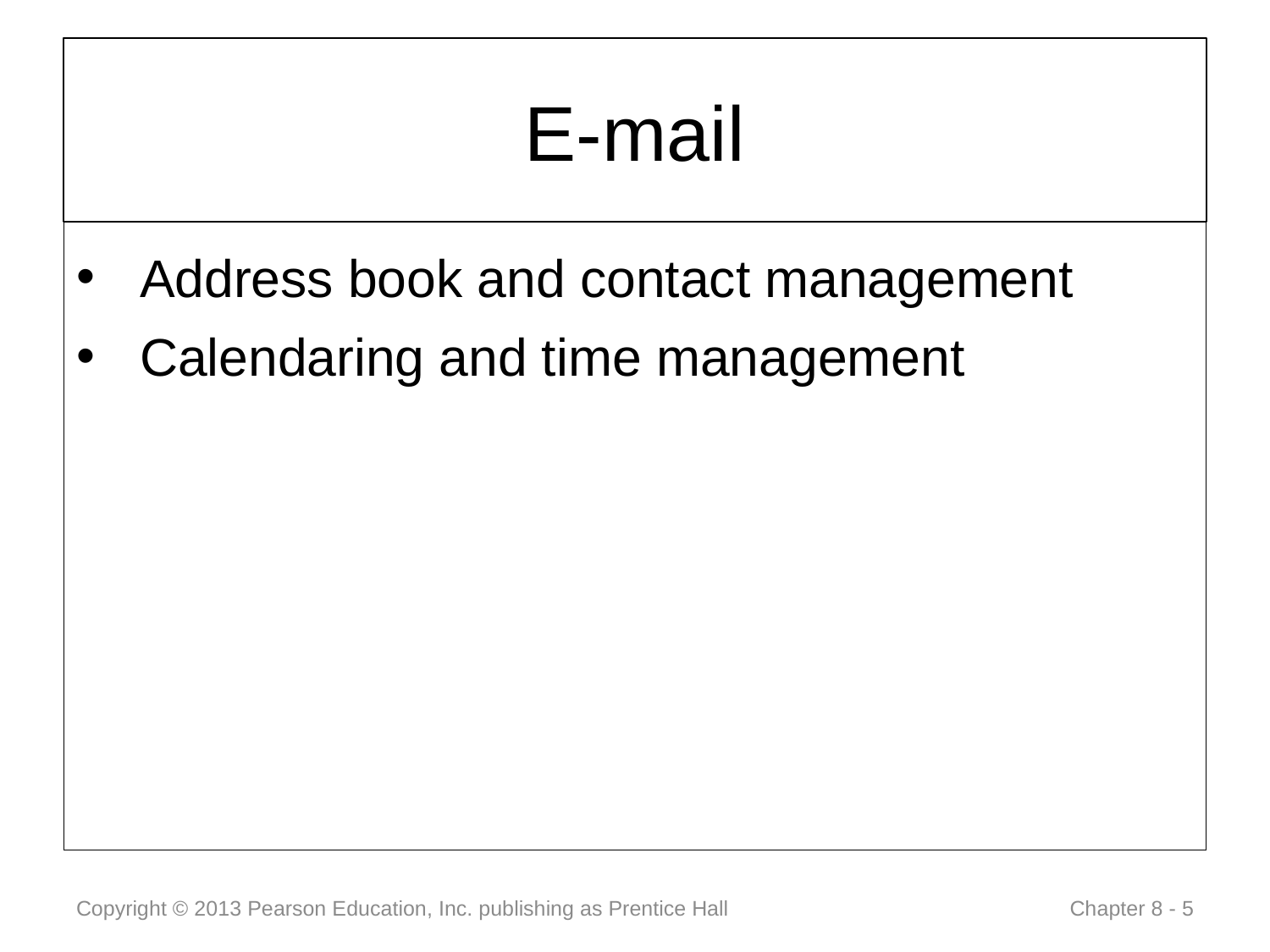

# E-mail
Address book and contact management
Calendaring and time management
Copyright © 2013 Pearson Education, Inc. publishing as Prentice Hall
 Chapter 8 - 5